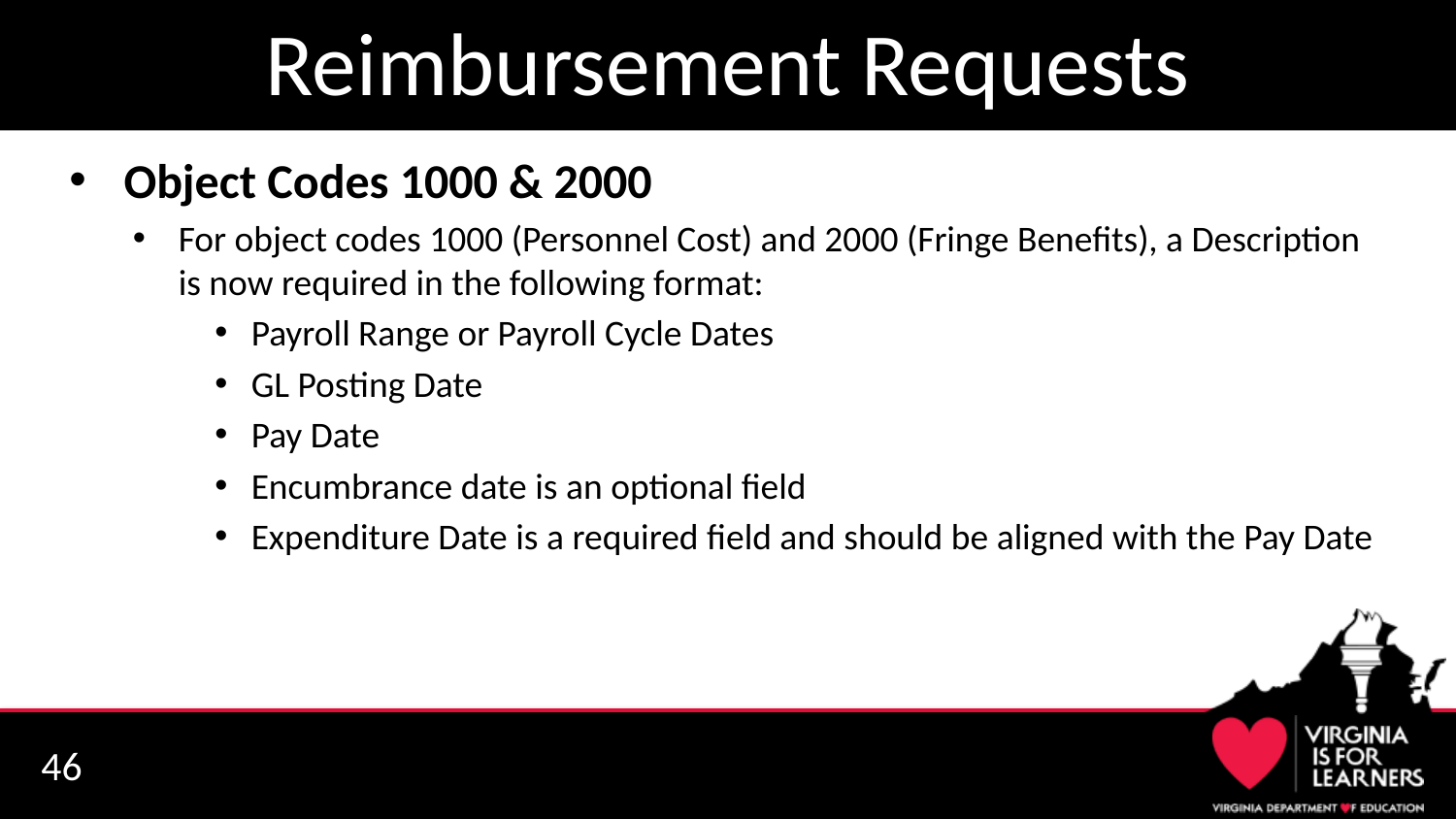

# Reimbursement Requests
Object Codes 1000 & 2000
For object codes 1000 (Personnel Cost) and 2000 (Fringe Benefits), a Description is now required in the following format:
Payroll Range or Payroll Cycle Dates
GL Posting Date
Pay Date
Encumbrance date is an optional field
Expenditure Date is a required field and should be aligned with the Pay Date